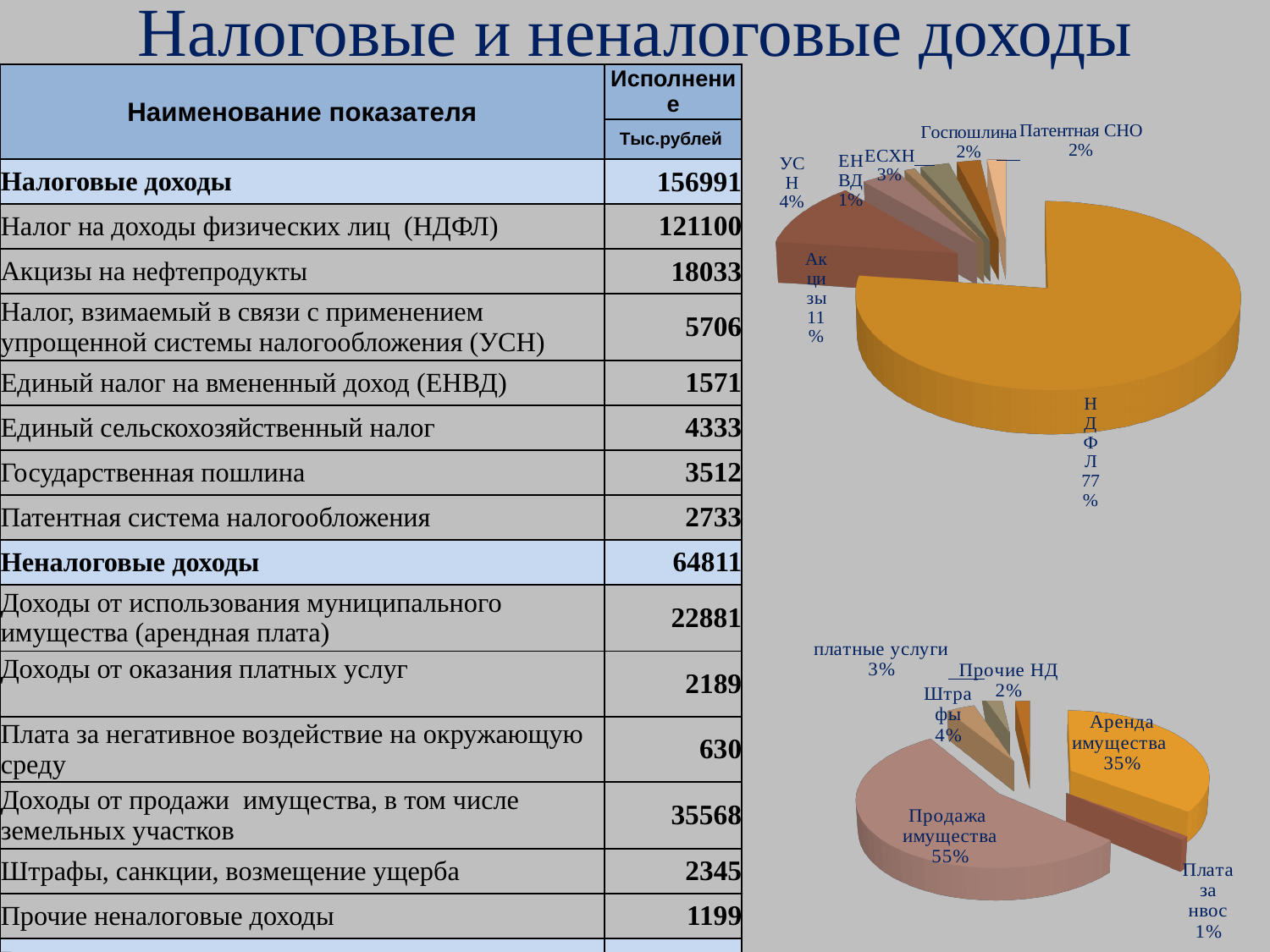

# Налоговые и неналоговые доходы
| Наименование показателя | Исполнение |
| --- | --- |
|  | Тыс.рублей |
| Налоговые доходы | 156991 |
| Налог на доходы физических лиц (НДФЛ) | 121100 |
| Акцизы на нефтепродукты | 18033 |
| Налог, взимаемый в связи с применением упрощенной системы налогообложения (УСН) | 5706 |
| Единый налог на вмененный доход (ЕНВД) | 1571 |
| Единый сельскохозяйственный налог | 4333 |
| Государственная пошлина | 3512 |
| Патентная система налогообложения | 2733 |
| Неналоговые доходы | 64811 |
| Доходы от использования муниципального имущества (арендная плата) | 22881 |
| Доходы от оказания платных услуг | 2189 |
| Плата за негативное воздействие на окружающую среду | 630 |
| Доходы от продажи имущества, в том числе земельных участков | 35568 |
| Штрафы, санкции, возмещение ущерба | 2345 |
| Прочие неналоговые доходы | 1199 |
| Всего налоговые и неналоговые доходы | 221802 |

[unsupported chart]

[unsupported chart]